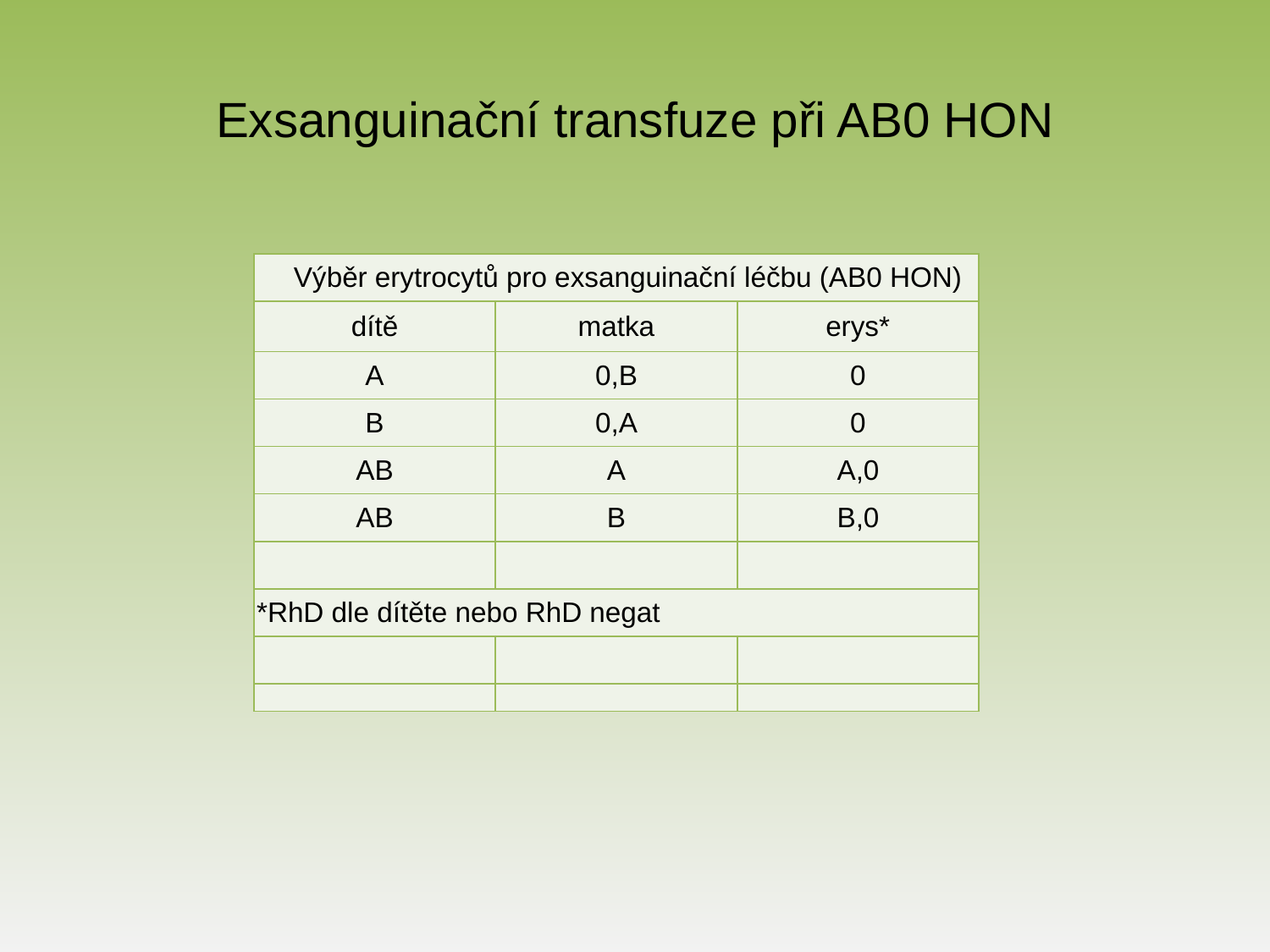

# Exsanguinační transfuze při AB0 HON
| Výběr erytrocytů pro exsanguinační léčbu (AB0 HON) |  |  |
| --- | --- | --- |
| dítě | matka | erys\* |
| A | 0,B | 0 |
| B | 0,A | 0 |
| AB | A | A,0 |
| AB | B | B,0 |
|  |  |  |
| \*RhD dle dítěte nebo RhD negat |  |  |
|  |  |  |
|  |  |  |